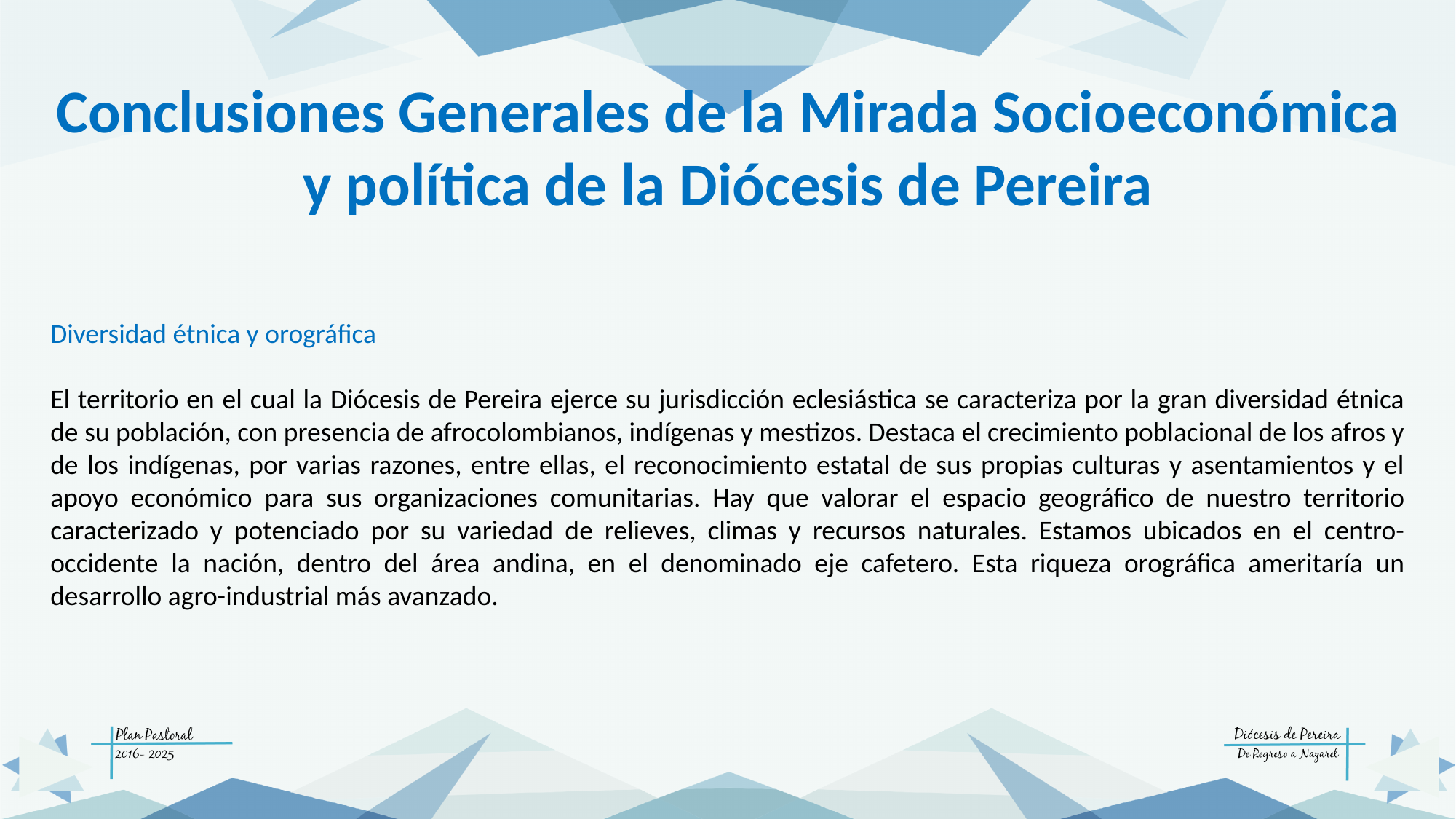

Conclusiones Generales de la Mirada Socioeconómica y política de la Diócesis de Pereira

Diversidad étnica y orográfica

El territorio en el cual la Diócesis de Pereira ejerce su jurisdicción eclesiástica se caracteriza por la gran diversidad étnica de su población, con presencia de afrocolombianos, indígenas y mestizos. Destaca el crecimiento poblacional de los afros y de los indígenas, por varias razones, entre ellas, el reconocimiento estatal de sus propias culturas y asentamientos y el apoyo económico para sus organizaciones comunitarias. Hay que valorar el espacio geográfico de nuestro territorio caracterizado y potenciado por su variedad de relieves, climas y recursos naturales. Estamos ubicados en el centro-occidente la nación, dentro del área andina, en el denominado eje cafetero. Esta riqueza orográfica ameritaría un desarrollo agro-industrial más avanzado.